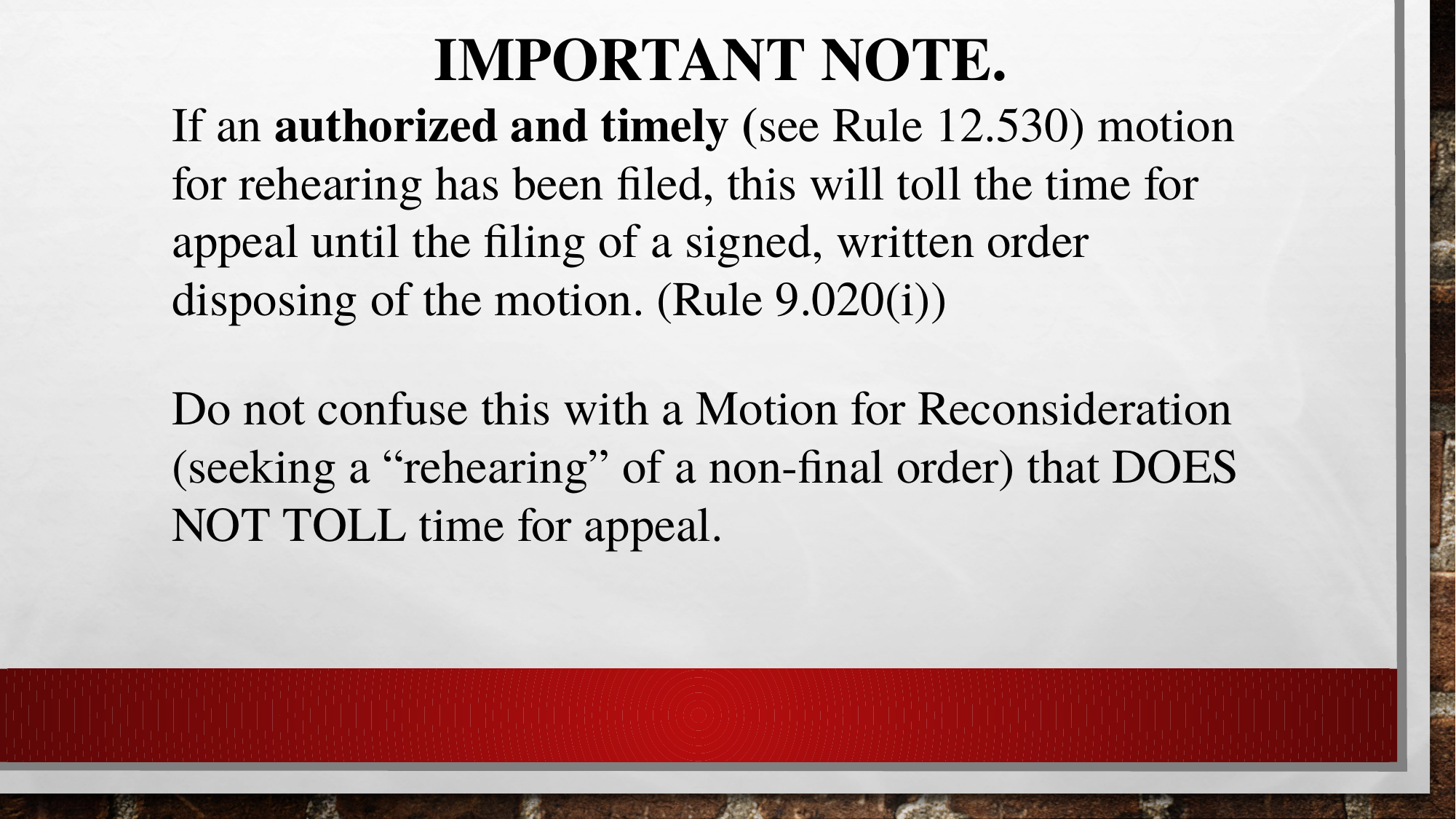

IMPORTANT NOTE.
If an authorized and timely (see Rule 12.530) motion for rehearing has been filed, this will toll the time for appeal until the filing of a signed, written order disposing of the motion. (Rule 9.020(i))

Do not confuse this with a Motion for Reconsideration (seeking a “rehearing” of a non-final order) that DOES NOT TOLL time for appeal.